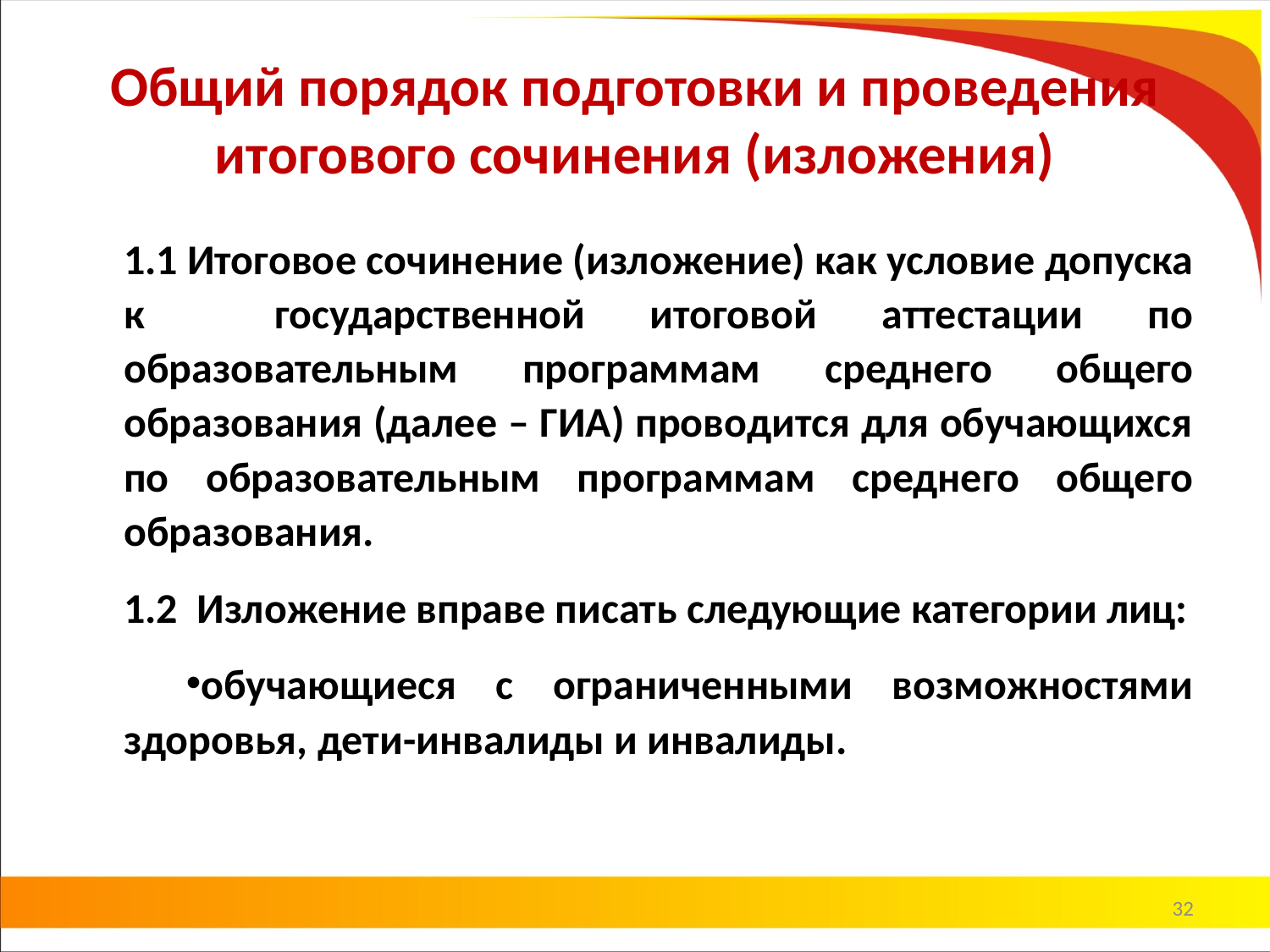

# Общий порядок подготовки и проведения итогового сочинения (изложения)
1.1 Итоговое сочинение (изложение) как условие допуска к  государственной итоговой аттестации по образовательным программам среднего общего образования (далее – ГИА) проводится для обучающихся по образовательным программам среднего общего образования.
1.2  Изложение вправе писать следующие категории лиц:
обучающиеся с ограниченными возможностями здоровья, дети-инвалиды и инвалиды.

32